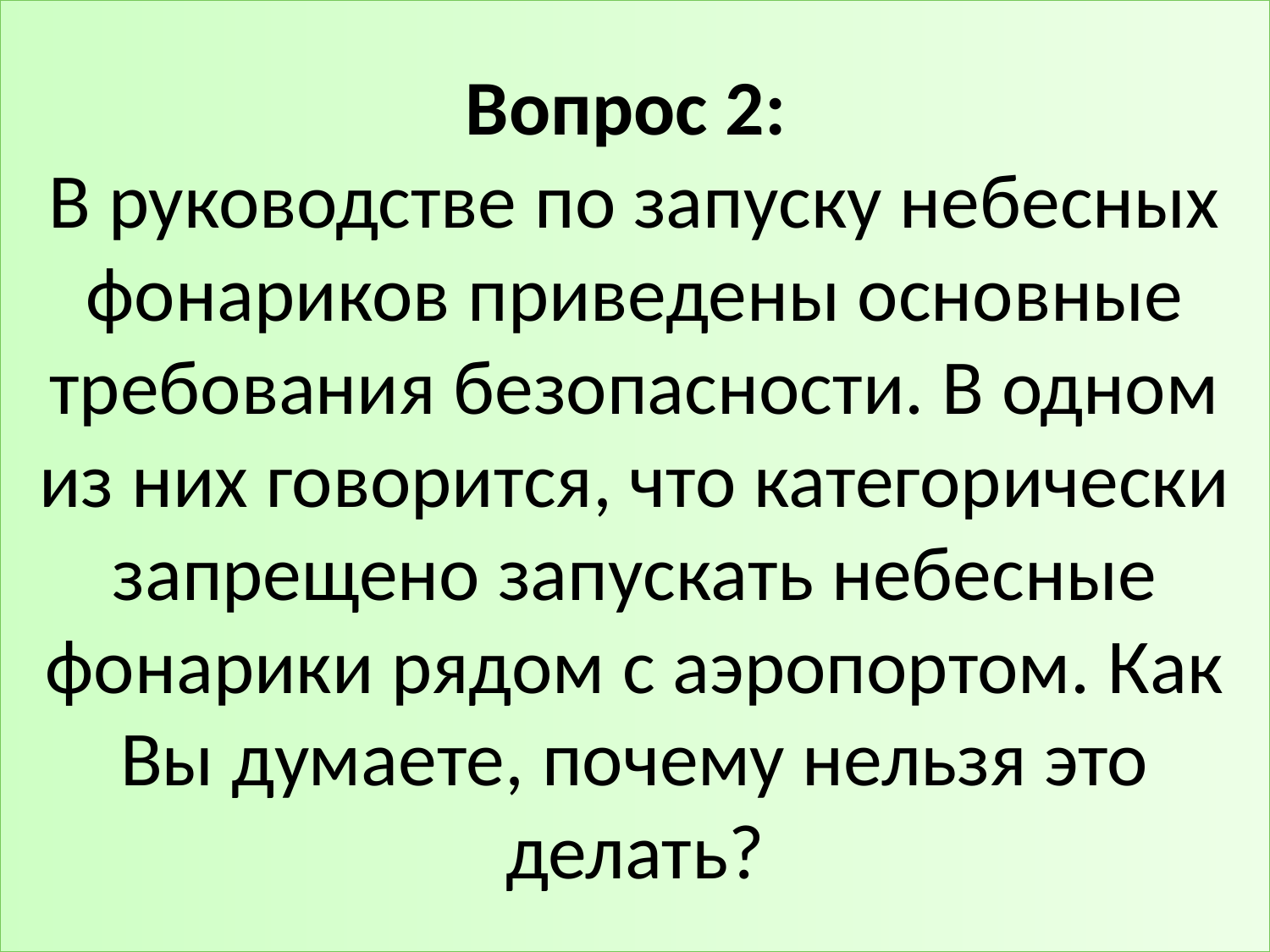

# Вопрос 2: В руководстве по запуску небесных фонариков приведены основные требования безопасности. В одном из них говорится, что категорически запрещено запускать небесные фонарики рядом с аэропортом. Как Вы думаете, почему нельзя это делать?